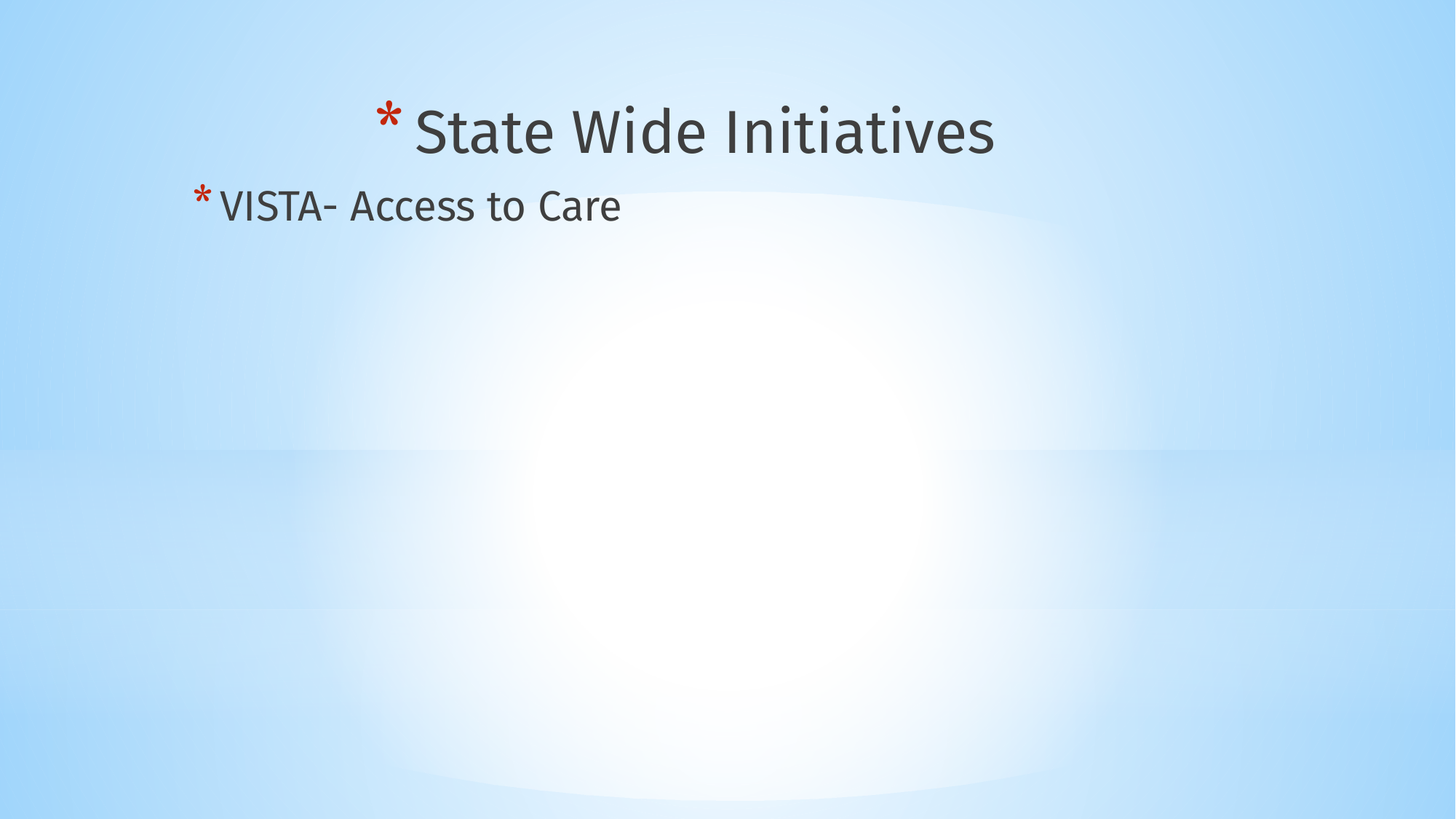

State Wide Initiatives
VISTA- Access to Care
#